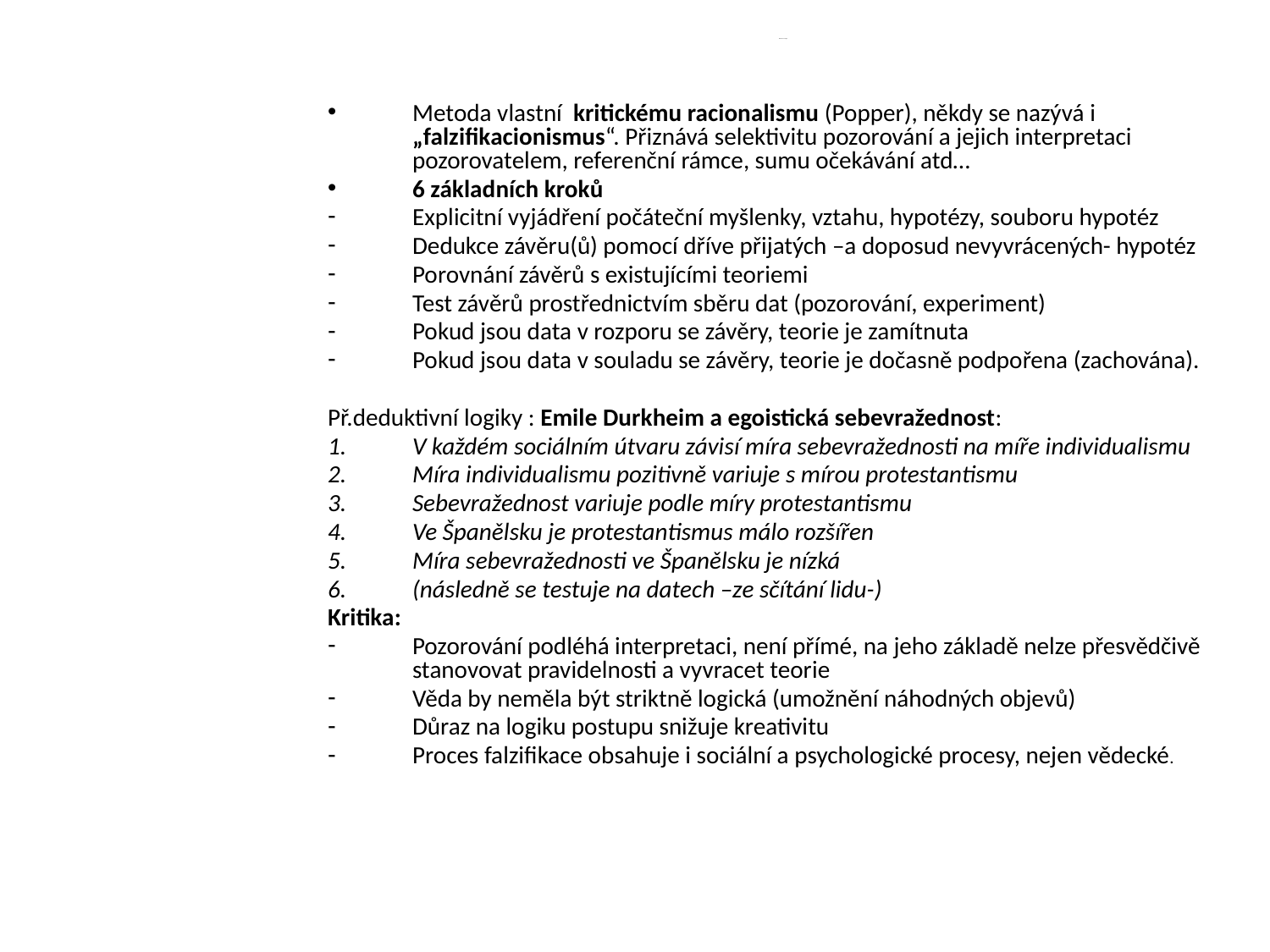

# Deduktivní strategie
Metoda vlastní  kritickému racionalismu (Popper), někdy se nazývá i „falzifikacionismus“. Přiznává selektivitu pozorování a jejich interpretaci pozorovatelem, referenční rámce, sumu očekávání atd…
6 základních kroků
Explicitní vyjádření počáteční myšlenky, vztahu, hypotézy, souboru hypotéz
Dedukce závěru(ů) pomocí dříve přijatých –a doposud nevyvrácených- hypotéz
Porovnání závěrů s existujícími teoriemi
Test závěrů prostřednictvím sběru dat (pozorování, experiment)
Pokud jsou data v rozporu se závěry, teorie je zamítnuta
Pokud jsou data v souladu se závěry, teorie je dočasně podpořena (zachována).

Př.deduktivní logiky : Emile Durkheim a egoistická sebevražednost:
V každém sociálním útvaru závisí míra sebevražednosti na míře individualismu
Míra individualismu pozitivně variuje s mírou protestantismu
Sebevražednost variuje podle míry protestantismu
Ve Španělsku je protestantismus málo rozšířen
Míra sebevražednosti ve Španělsku je nízká
(následně se testuje na datech –ze sčítání lidu-)
Kritika:
Pozorování podléhá interpretaci, není přímé, na jeho základě nelze přesvědčivě stanovovat pravidelnosti a vyvracet teorie
Věda by neměla být striktně logická (umožnění náhodných objevů)
Důraz na logiku postupu snižuje kreativitu
Proces falzifikace obsahuje i sociální a psychologické procesy, nejen vědecké.